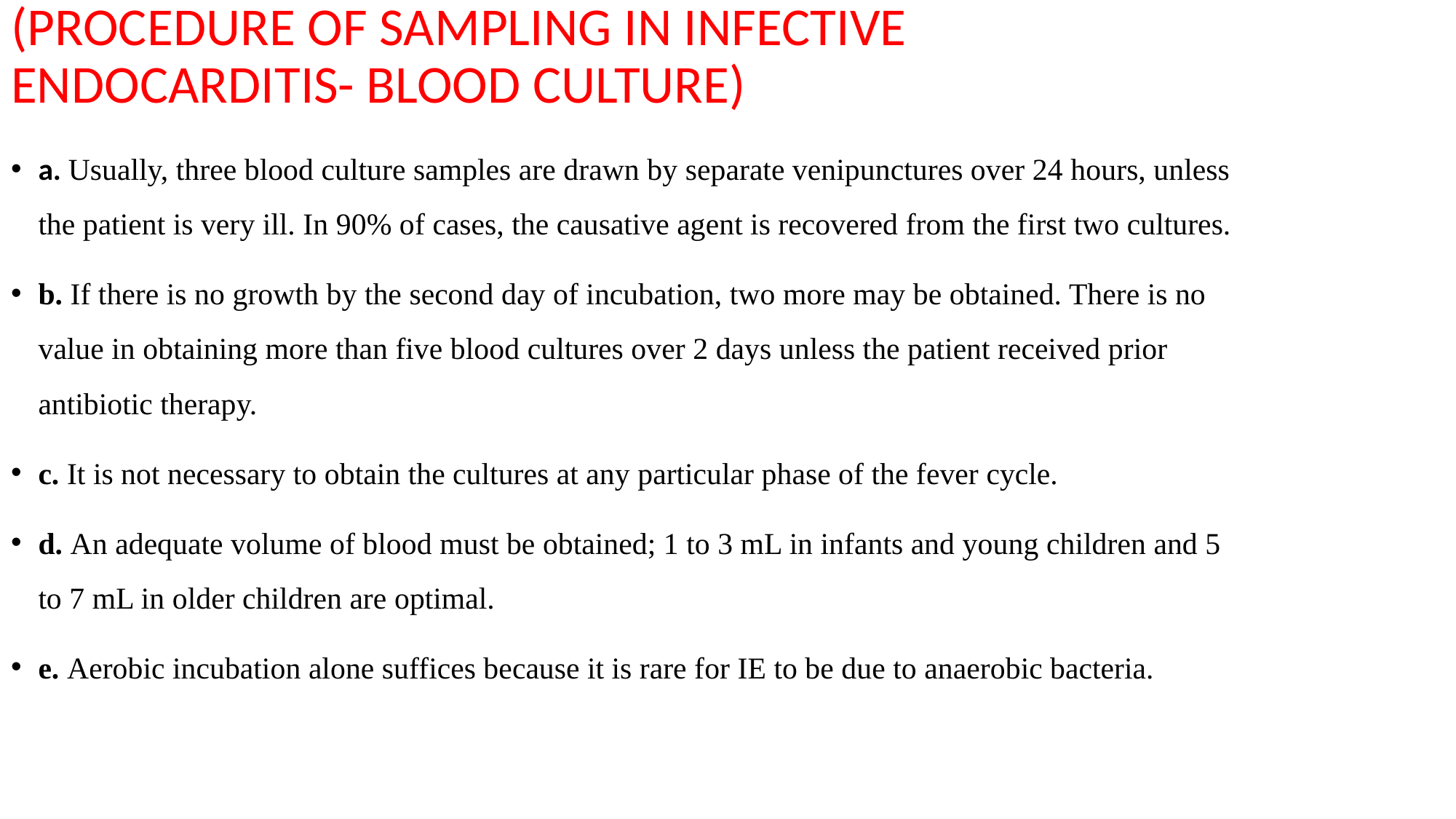

# (PROCEDURE OF SAMPLING IN INFECTIVE ENDOCARDITIS- BLOOD CULTURE)
a. Usually, three blood culture samples are drawn by separate venipunctures over 24 hours, unless the patient is very ill. In 90% of cases, the causative agent is recovered from the first two cultures.
b. If there is no growth by the second day of incubation, two more may be obtained. There is no value in obtaining more than five blood cultures over 2 days unless the patient received prior antibiotic therapy.
c. It is not necessary to obtain the cultures at any particular phase of the fever cycle.
d. An adequate volume of blood must be obtained; 1 to 3 mL in infants and young children and 5 to 7 mL in older children are optimal.
e. Aerobic incubation alone suffices because it is rare for IE to be due to anaerobic bacteria.